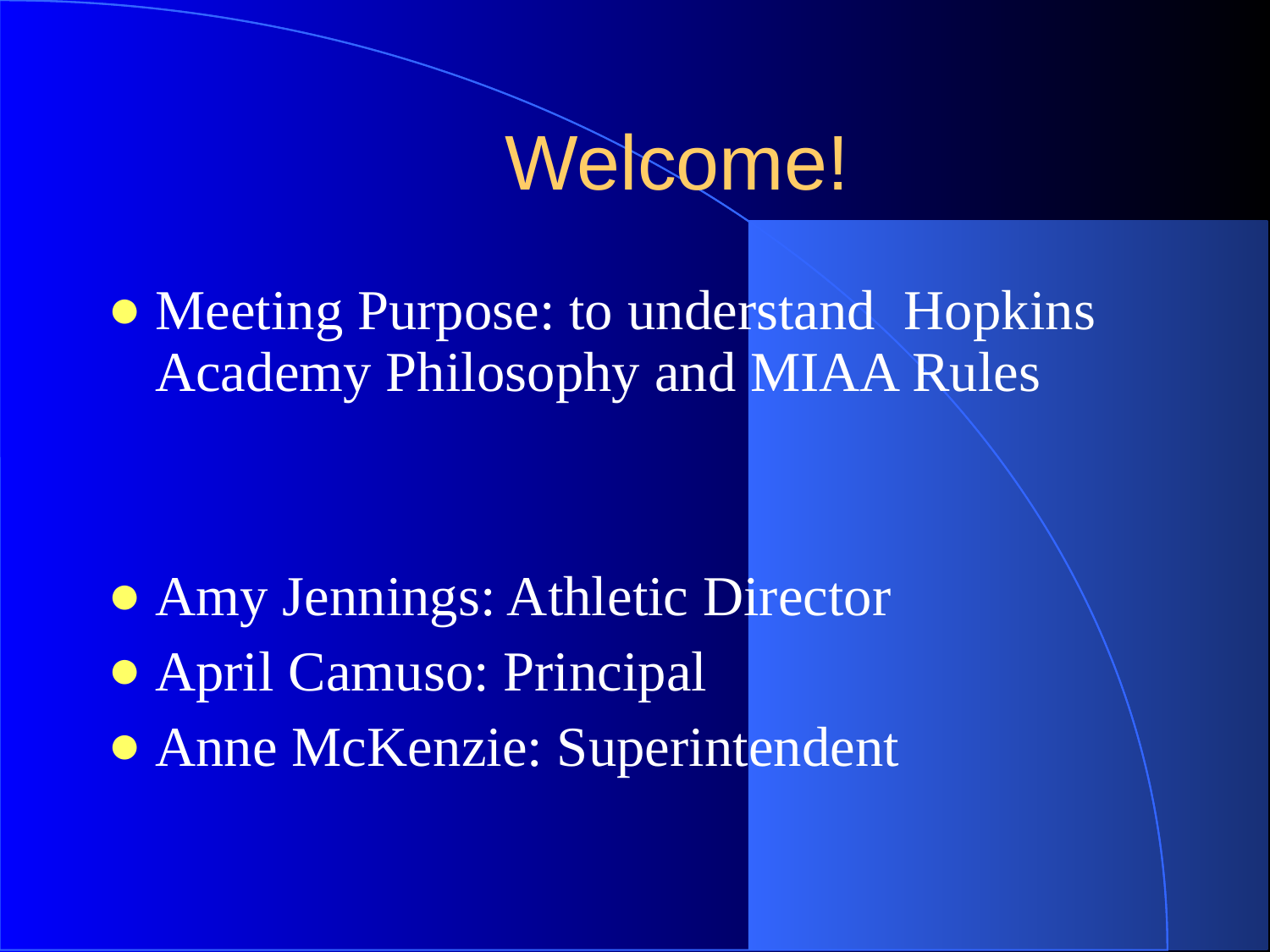

# Welcome!
Meeting Purpose: to understand  Hopkins Academy Philosophy and MIAA Rules

Amy Jennings: Athletic Director
April Camuso: Principal
Anne McKenzie: Superintendent